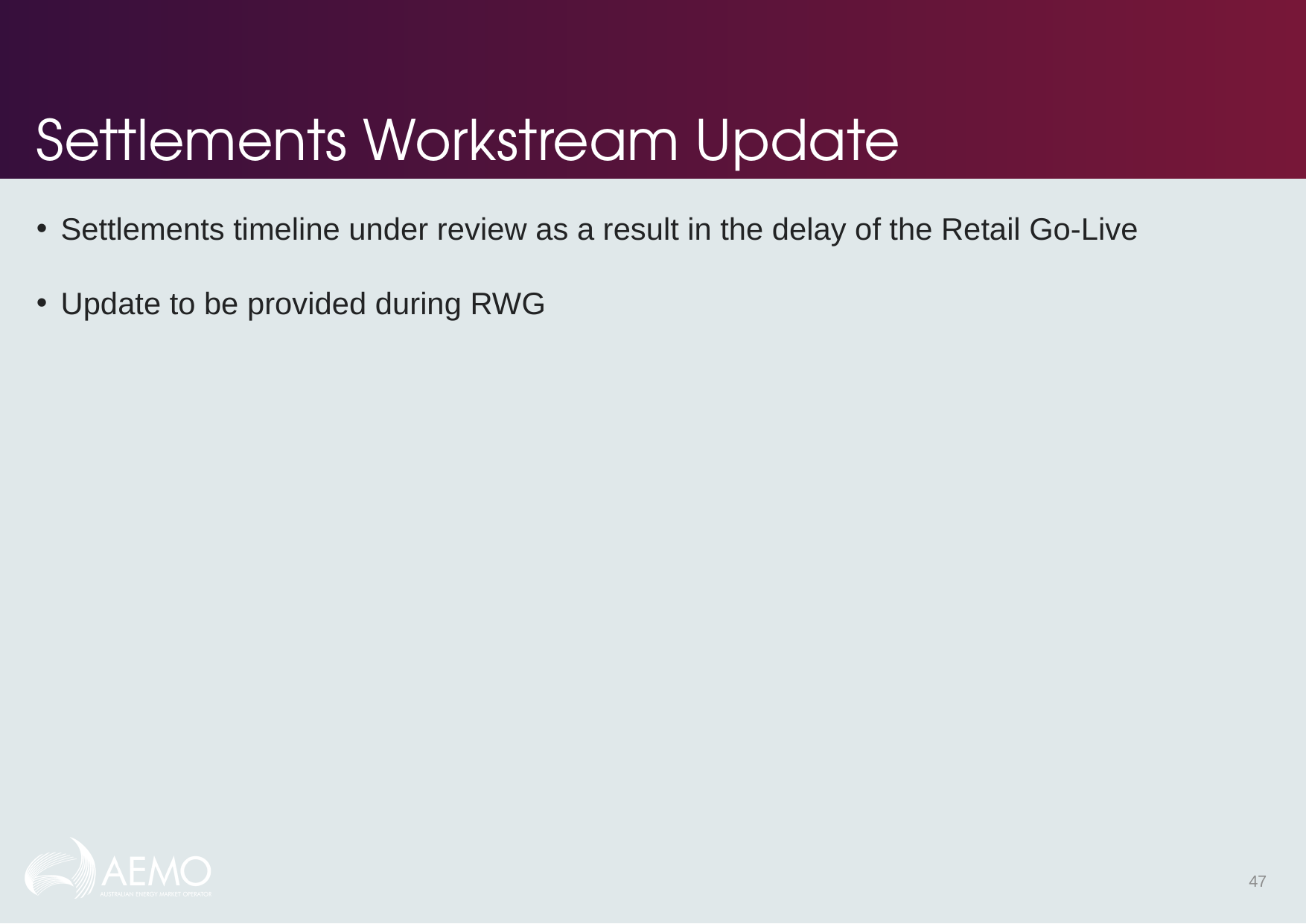

# Settlements Workstream Update
Settlements timeline under review as a result in the delay of the Retail Go-Live
Update to be provided during RWG

47